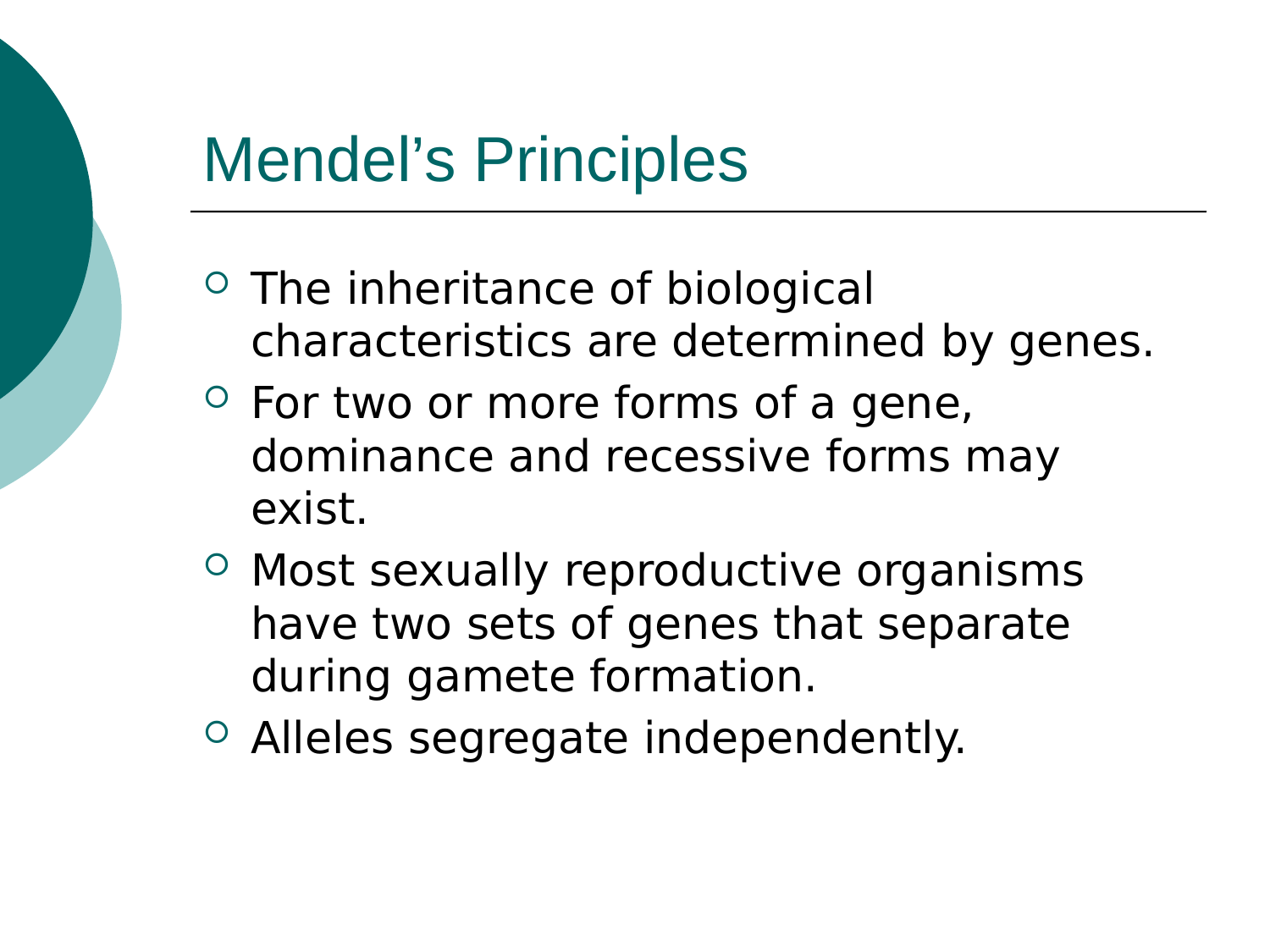

# Mendel’s Principles
The inheritance of biological characteristics are determined by genes.
For two or more forms of a gene, dominance and recessive forms may exist.
Most sexually reproductive organisms have two sets of genes that separate during gamete formation.
Alleles segregate independently.